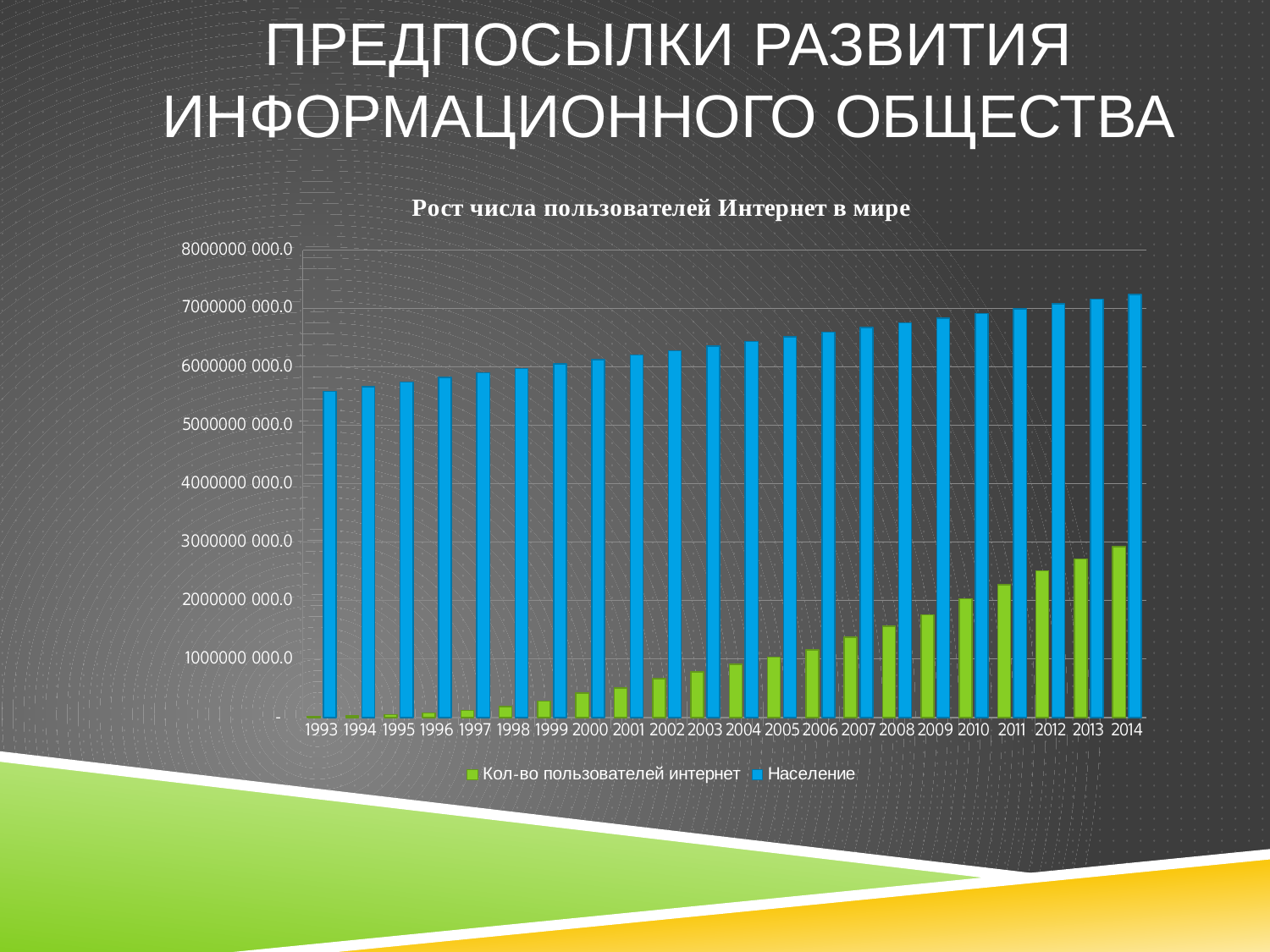

# Предпосылки развития информационного общества

### Chart: Рост числа пользователей Интернет в мире

| Category | Кол-во пользователей интернет | Население |
|---|---|---|
| 1993.0 | 14161570.0 | 5578865110.0 |
| 1994.0 | 25454590.0 | 5661086350.0 |
| 1995.0 | 44838900.0 | 5741822410.0 |
| 1996.0 | 77433860.0 | 5821016750.0 |
| 1997.0 | 120758310.0 | 5898688340.0 |
| 1998.0 | 188023930.0 | 5975303660.0 |
| 1999.0 | 280866670.0 | 6051478010.0 |
| 2000.0 | 413425190.0 | 6127700430.0 |
| 2001.0 | 500609240.0 | 6204147030.0 |
| 2002.0 | 662663600.0 | 6280853820.0 |
| 2003.0 | 778555680.0 | 6357991750.0 |
| 2004.0 | 910060180.0 | 6435705600.0 |
| 2005.0 | 1029717906.0 | 6514094610.0 |
| 2006.0 | 1157500065.0 | 6593227980.0 |
| 2007.0 | 1373040542.0 | 6673105940.0 |
| 2008.0 | 1562067594.0 | 6753649230.0 |
| 2009.0 | 1752333178.0 | 6834721930.0 |
| 2010.0 | 2034259368.0 | 6916183480.0 |
| 2011.0 | 2272463038.0 | 6997998760.0 |
| 2012.0 | 2511615523.0 | 7080072420.0 |
| 2013.0 | 2712239573.0 | 7162119430.0 |
| 2014.0 | 2925249355.0 | 7243784121.0 |